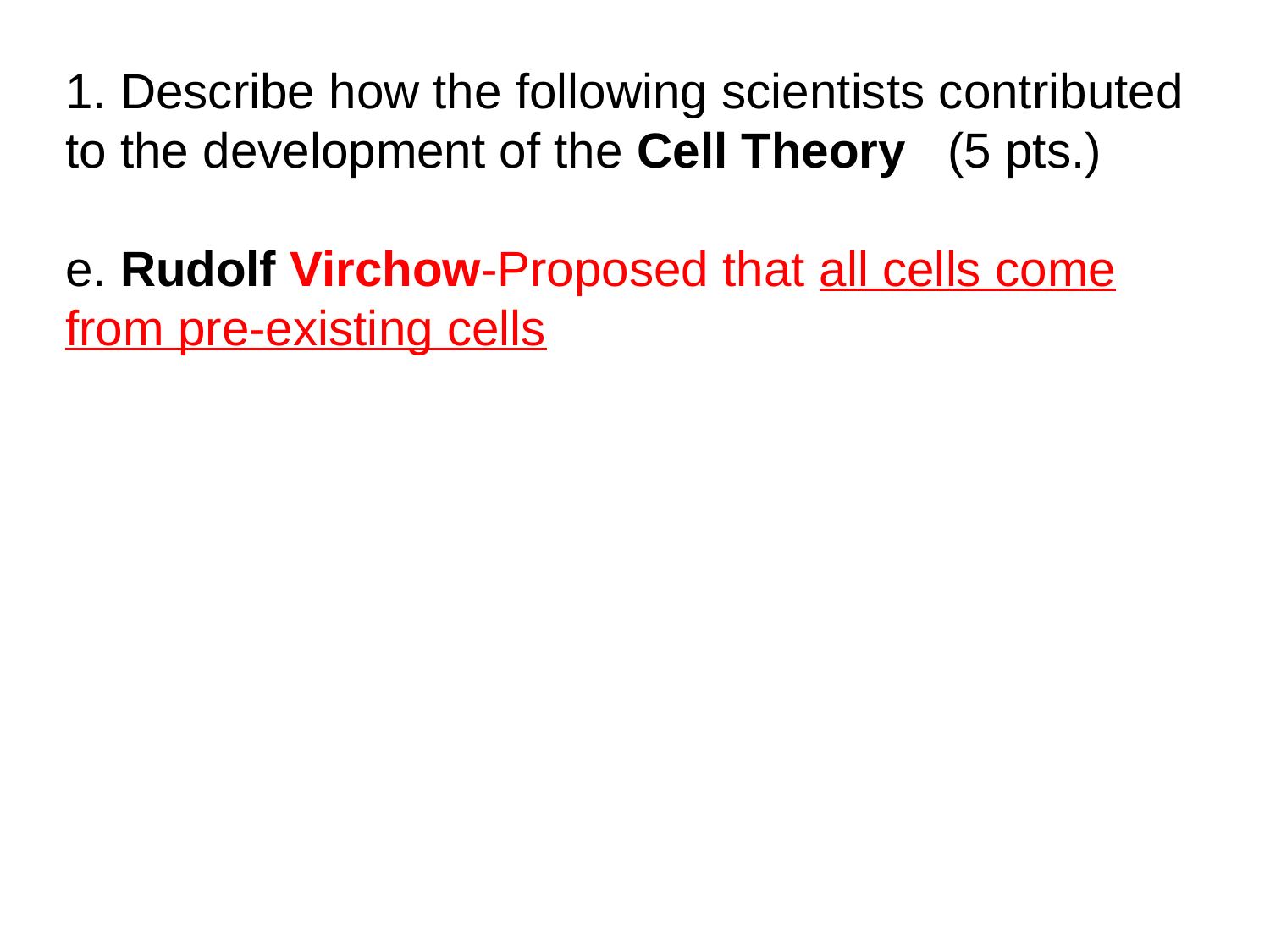

1. Describe how the following scientists contributed to the development of the Cell Theory   (5 pts.)

e. Rudolf Virchow-Proposed that all cells come from pre-existing cells